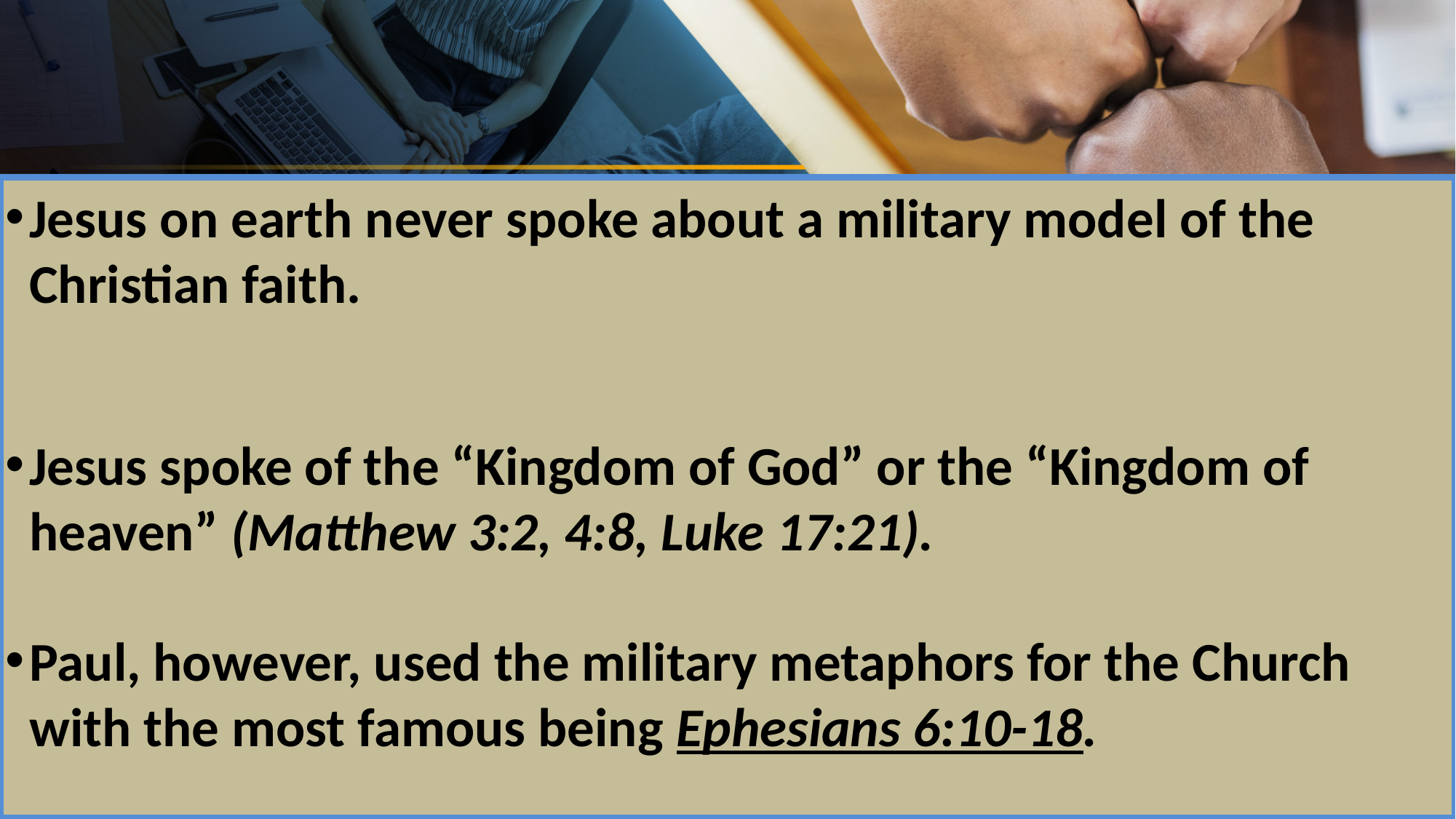

# .
Jesus on earth never spoke about a military model of the Christian faith.

Jesus spoke of the “Kingdom of God” or the “Kingdom of heaven” (Matthew 3:2, 4:8, Luke 17:21).

Paul, however, used the military metaphors for the Church with the most famous being Ephesians 6:10-18.